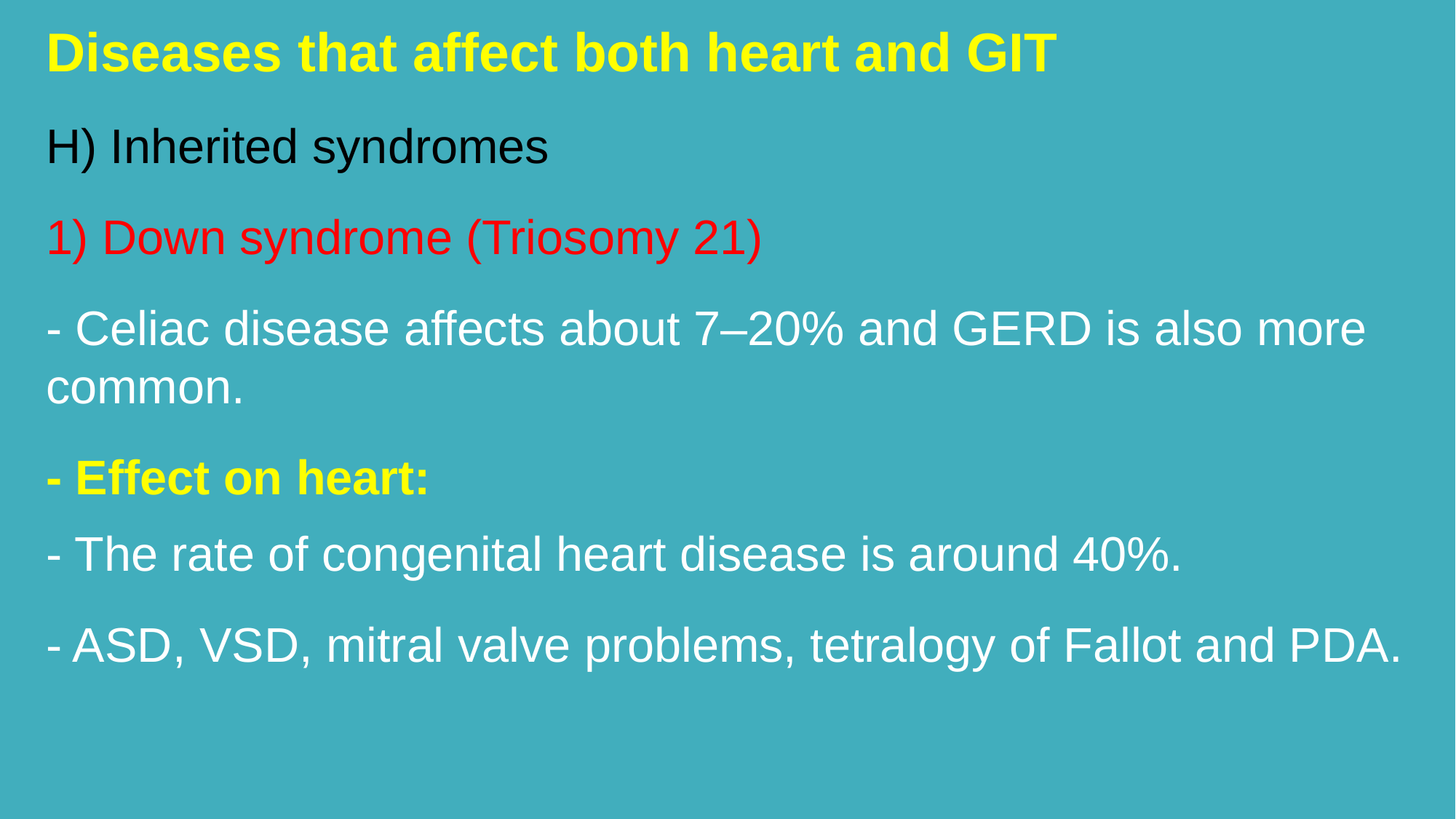

Diseases that affect both heart and GIT

H) Inherited syndromes

1) Down syndrome (Triosomy 21)

- Celiac disease affects about 7–20% and GERD is also more common.

- Effect on heart:

- The rate of congenital heart disease is around 40%.

- ASD, VSD, mitral valve problems, tetralogy of Fallot and PDA.